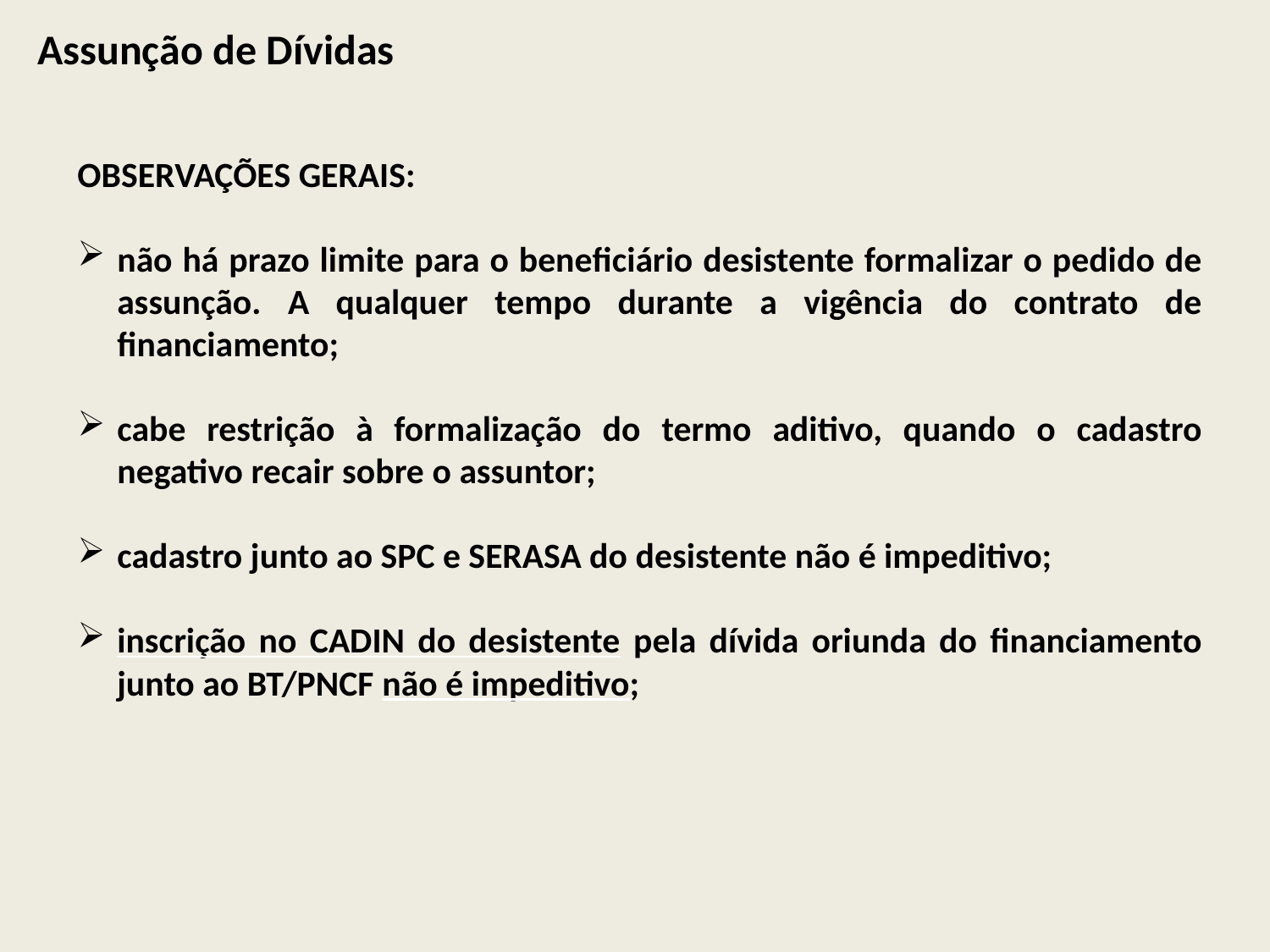

Assunção de Dívidas
OBSERVAÇÕES GERAIS:

não há prazo limite para o beneficiário desistente formalizar o pedido de assunção. A qualquer tempo durante a vigência do contrato de financiamento;

cabe restrição à formalização do termo aditivo, quando o cadastro negativo recair sobre o assuntor;

cadastro junto ao SPC e SERASA do desistente não é impeditivo;

inscrição no CADIN do desistente pela dívida oriunda do financiamento junto ao BT/PNCF não é impeditivo;